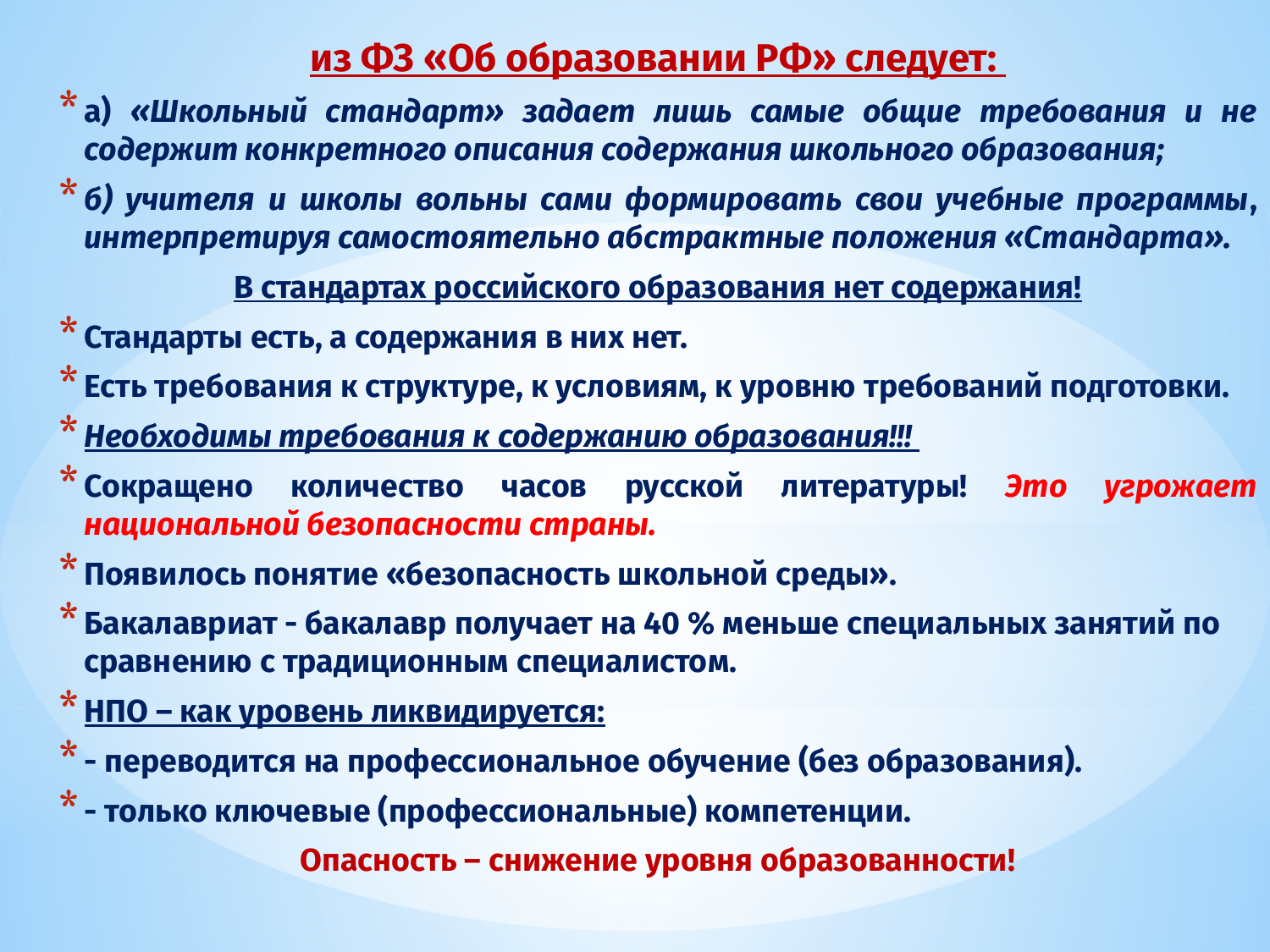

из ФЗ «Об образовании РФ» следует:
а) «Школьный стандарт» задает лишь самые общие требования и не содержит конкретного описания содержания школьного образования;
б) учителя и школы вольны сами формировать свои учебные программы, интерпретируя самостоятельно абстрактные положения «Стандарта».
В стандартах российского образования нет содержания!
Стандарты есть, а содержания в них нет.
Есть требования к структуре, к условиям, к уровню требований подготовки.
Необходимы требования к содержанию образования!!!
Сокращено количество часов русской литературы! Это угрожает национальной безопасности страны.
Появилось понятие «безопасность школьной среды».
Бакалавриат - бакалавр получает на 40 % меньше специальных занятий по сравнению с традиционным специалистом.
НПО – как уровень ликвидируется:
- переводится на профессиональное обучение (без образования).
- только ключевые (профессиональные) компетенции.
Опасность – снижение уровня образованности!